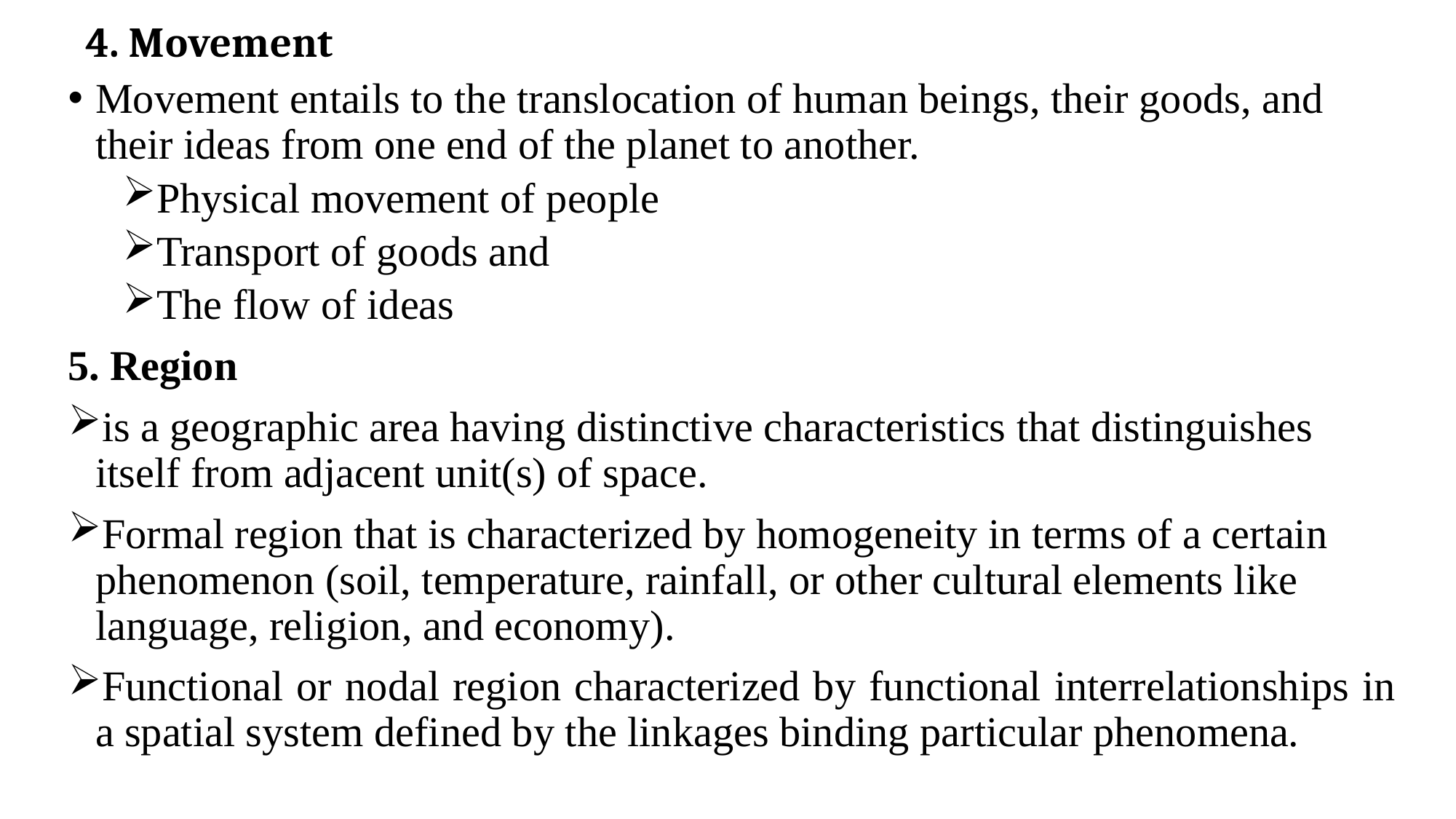

# 4. Movement
Movement entails to the translocation of human beings, their goods, and their ideas from one end of the planet to another.
Physical movement of people
Transport of goods and
The flow of ideas
5. Region
is a geographic area having distinctive characteristics that distinguishes itself from adjacent unit(s) of space.
Formal region that is characterized by homogeneity in terms of a certain phenomenon (soil, temperature, rainfall, or other cultural elements like language, religion, and economy).
Functional or nodal region characterized by functional interrelationships in a spatial system defined by the linkages binding particular phenomena.